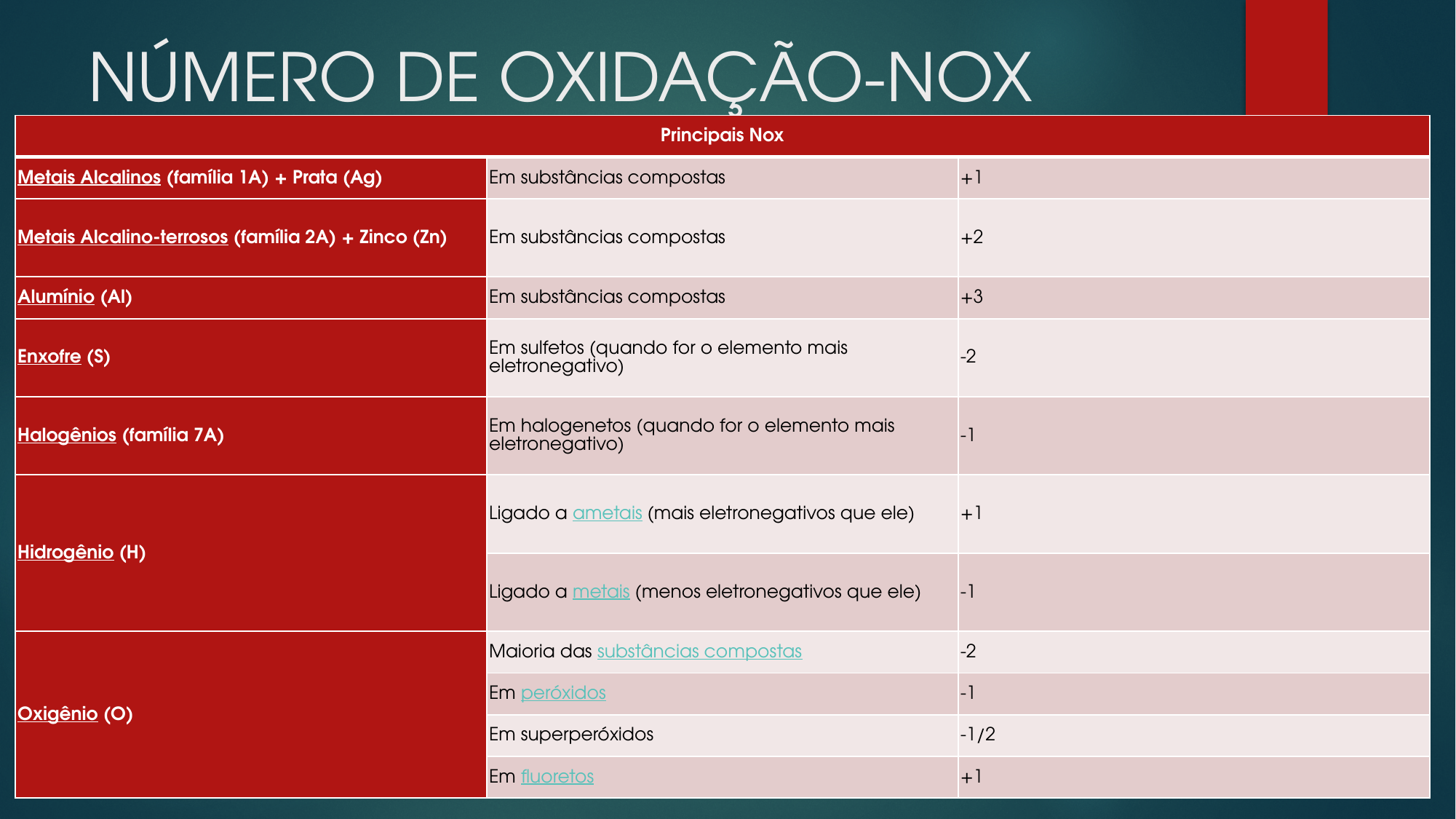

# NÚMERO DE OXIDAÇÃO-NOX
| Principais Nox |  |  |
| --- | --- | --- |
| Metais Alcalinos (família 1A) + Prata (Ag) | Em substâncias compostas | +1 |
| Metais Alcalino-terrosos (família 2A) + Zinco (Zn) | Em substâncias compostas | +2 |
| Alumínio (Al) | Em substâncias compostas | +3 |
| Enxofre (S) | Em sulfetos (quando for o elemento mais eletronegativo) | -2 |
| Halogênios (família 7A) | Em halogenetos (quando for o elemento mais eletronegativo) | -1 |
| Hidrogênio (H) | Ligado a ametais (mais eletronegativos que ele) | +1 |
|  | Ligado a metais (menos eletronegativos que ele) | -1 |
| Oxigênio (O) | Maioria das substâncias compostas | -2 |
|  | Em peróxidos | -1 |
|  | Em superperóxidos | -1/2 |
|  | Em fluoretos | +1 |